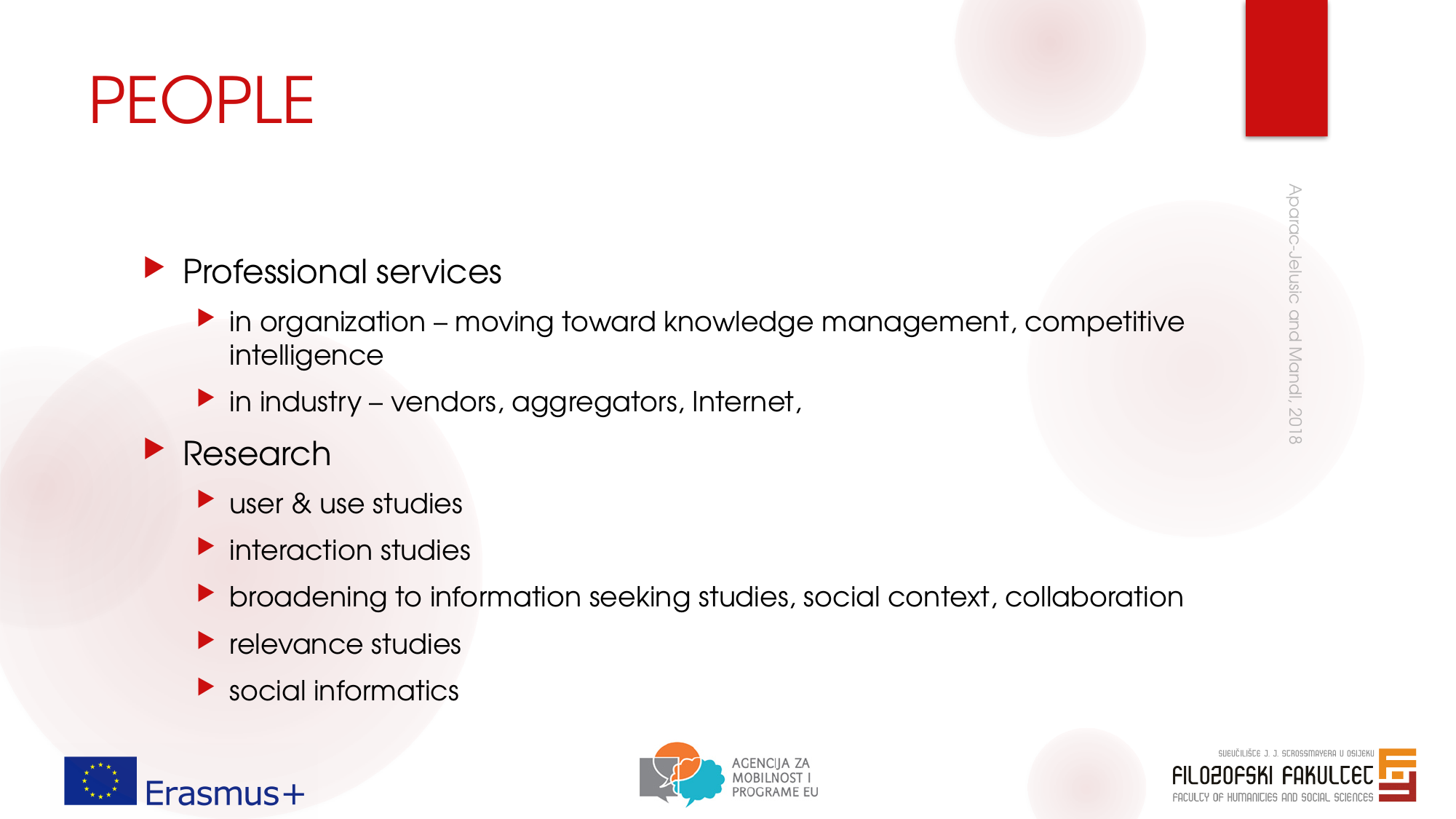

# PEOPLE
Professional services
in organization – moving toward knowledge management, competitive intelligence
in industry – vendors, aggregators, Internet,
Research
user & use studies
interaction studies
broadening to information seeking studies, social context, collaboration
relevance studies
social informatics

Aparac-Jelusic and Mandl, 2018